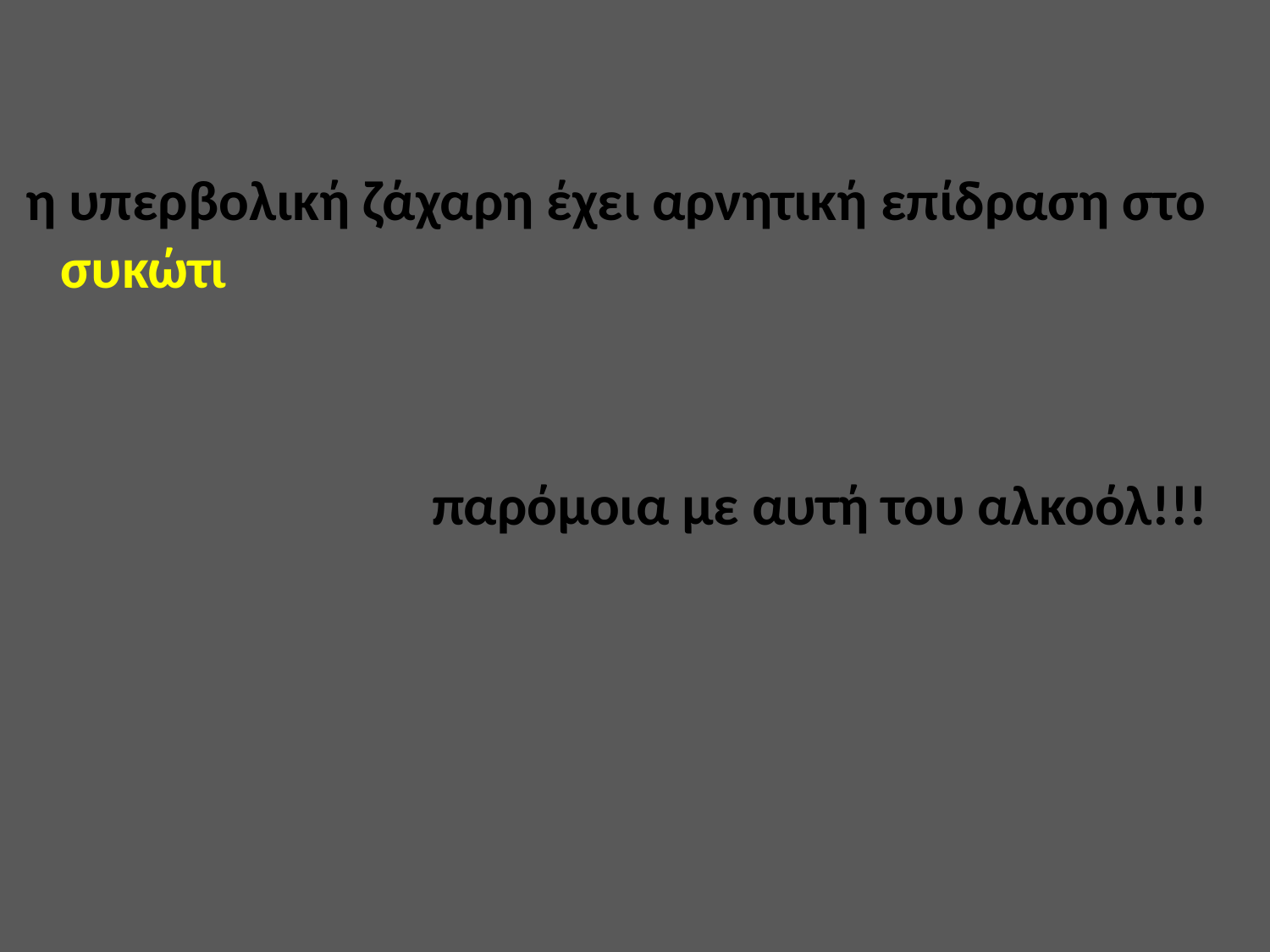

η υπερβολική ζάχαρη έχει αρνητική επίδραση στο συκώτι

                                 παρόμοια με αυτή του αλκοόλ!!!
#